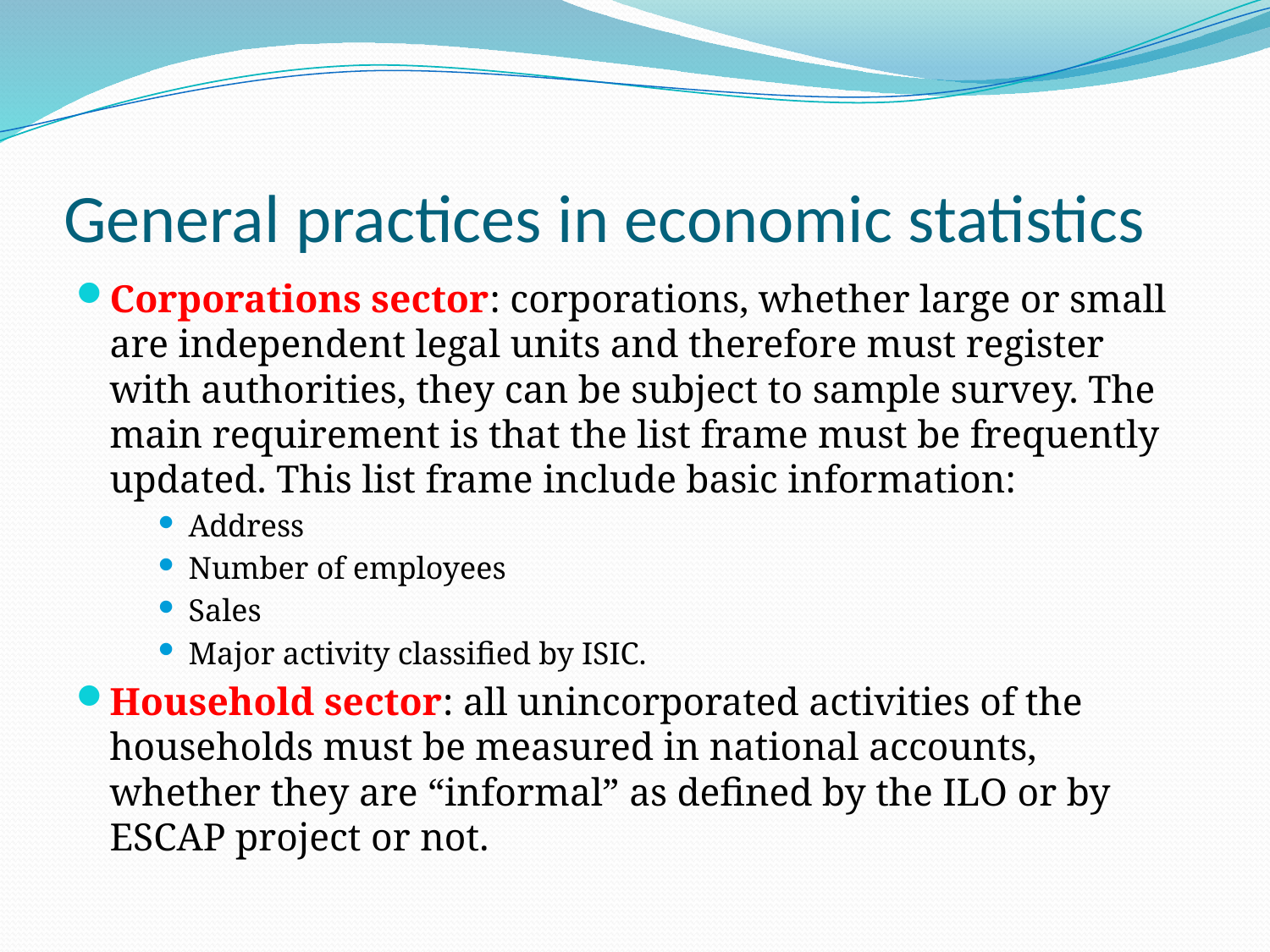

# General practices in economic statistics
Corporations sector: corporations, whether large or small are independent legal units and therefore must register with authorities, they can be subject to sample survey. The main requirement is that the list frame must be frequently updated. This list frame include basic information:
Address
Number of employees
Sales
Major activity classified by ISIC.
Household sector: all unincorporated activities of the households must be measured in national accounts, whether they are “informal” as defined by the ILO or by ESCAP project or not.